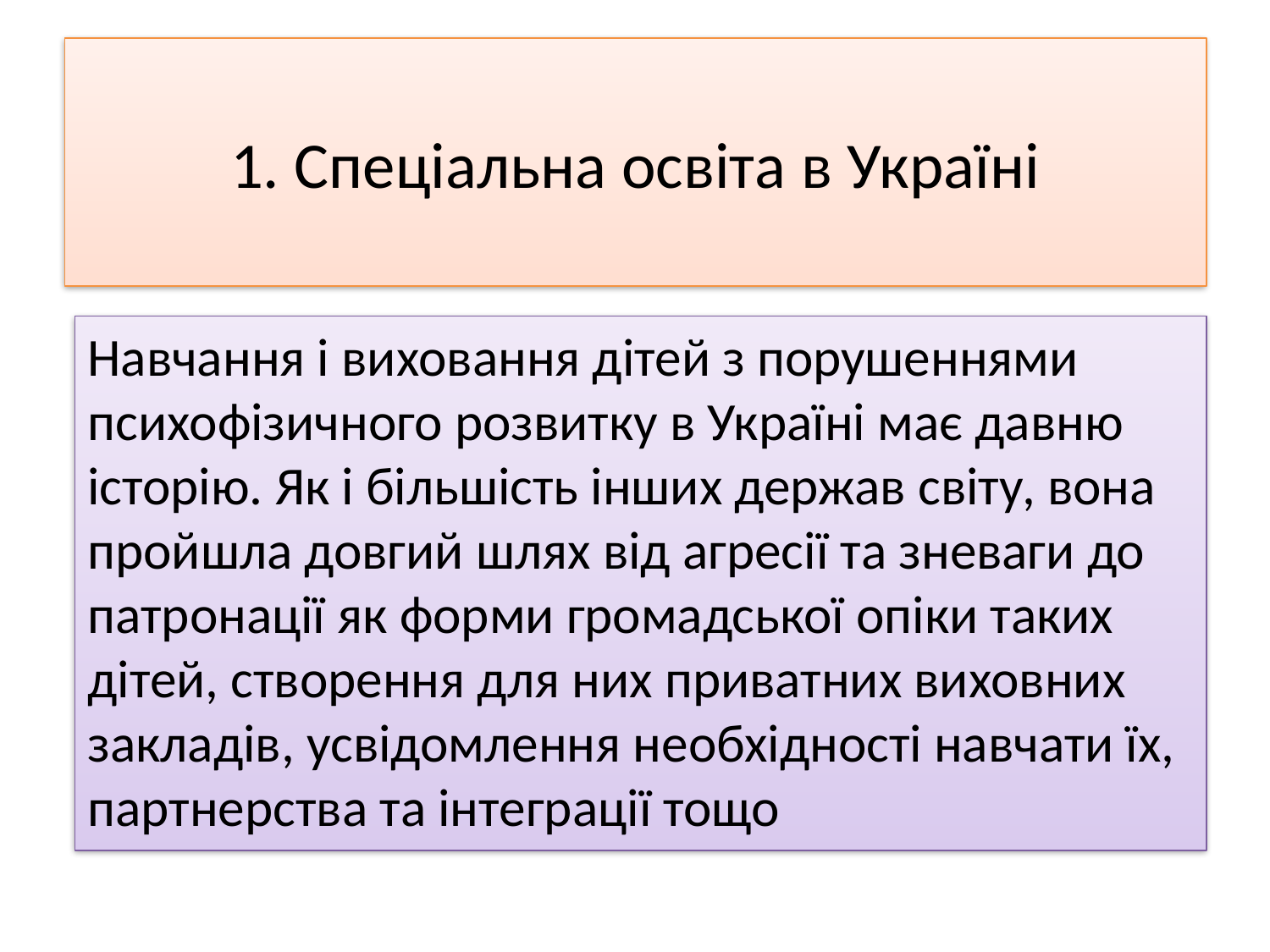

# 1. Спеціальна освіта в Україні
Навчання і виховання дітей з порушеннями психофізичного розвитку в Україні має давню історію. Як і більшість інших держав світу, вона пройшла довгий шлях від агресії та зневаги до патронації як форми громадської опіки таких дітей, створення для них приватних виховних закладів, усвідомлення необхідності навчати їх, партнерства та інтеграції тощо